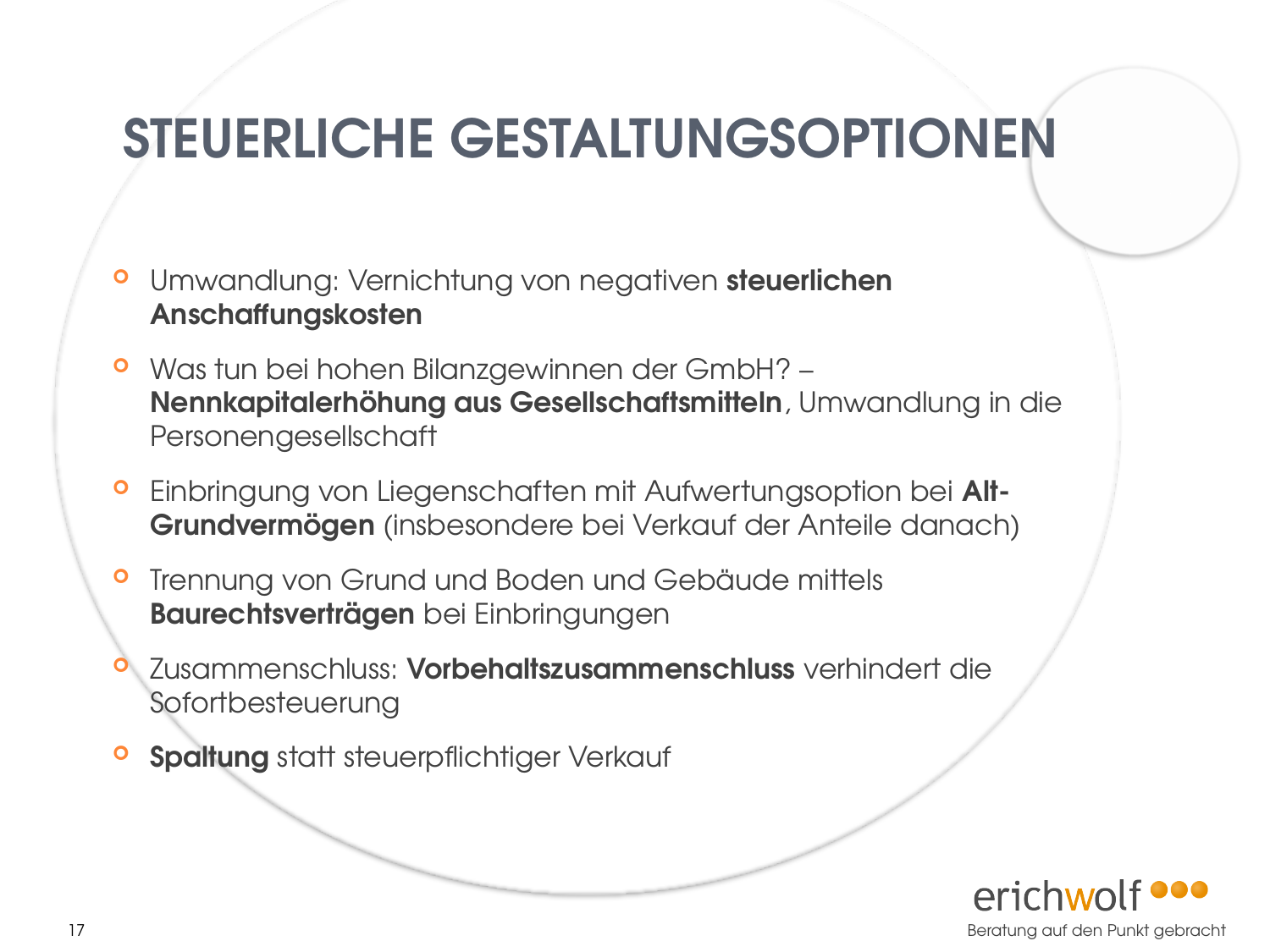

# Steuerliche Gestaltungsoptionen
Umwandlung: Vernichtung von negativen steuerlichen Anschaffungskosten
Was tun bei hohen Bilanzgewinnen der GmbH? – Nennkapitalerhöhung aus Gesellschaftsmitteln, Umwandlung in die Personengesellschaft
Einbringung von Liegenschaften mit Aufwertungsoption bei Alt-Grundvermögen (insbesondere bei Verkauf der Anteile danach)
Trennung von Grund und Boden und Gebäude mittels Baurechtsverträgen bei Einbringungen
Zusammenschluss: Vorbehaltszusammenschluss verhindert die Sofortbesteuerung
Spaltung statt steuerpflichtiger Verkauf